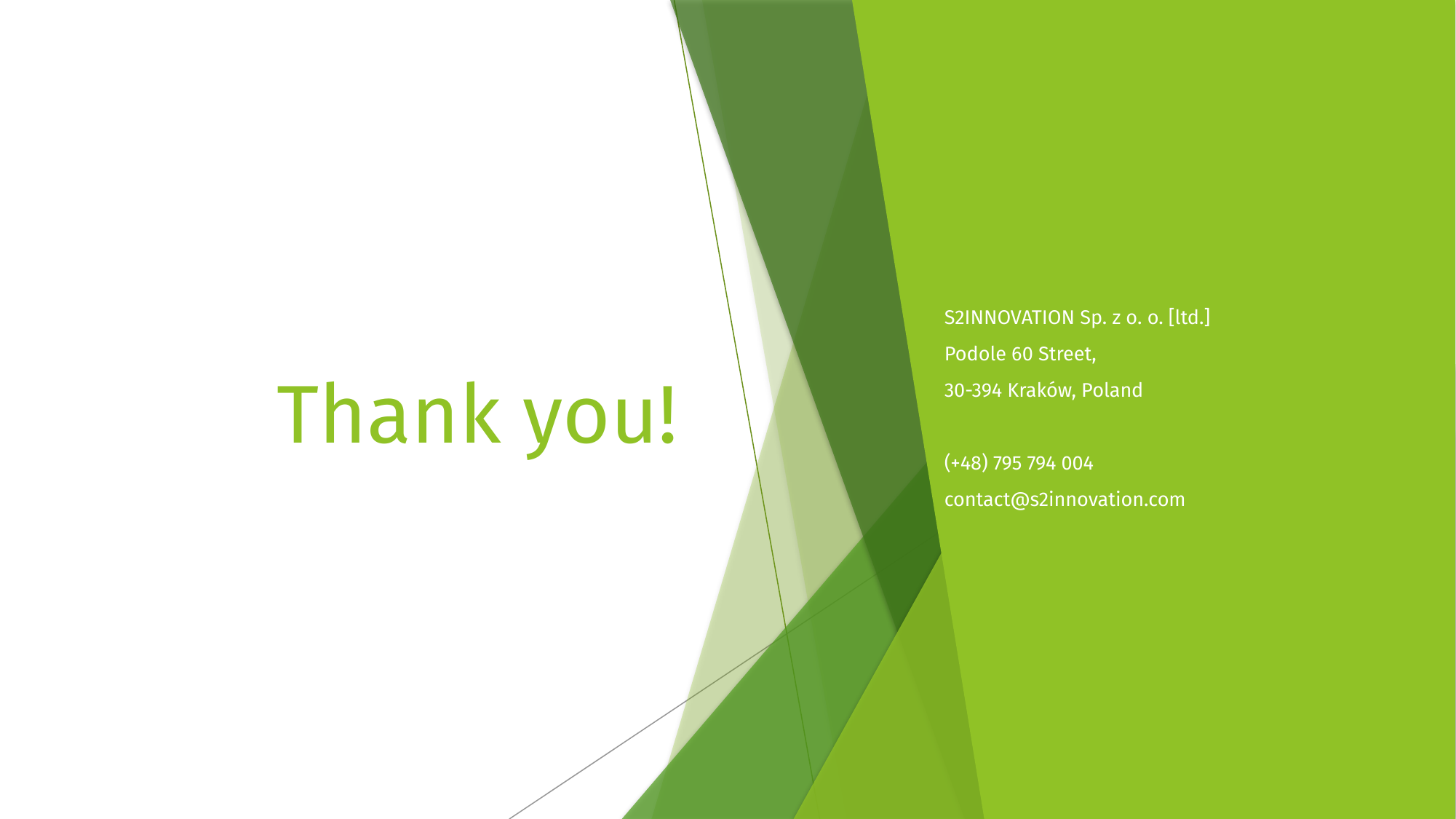

# Thank you!
S2INNOVATION Sp. z o. o. [ltd.]
Podole 60 Street,
30-394 Kraków, Poland

(+48) 795 794 004
contact@s2innovation.com